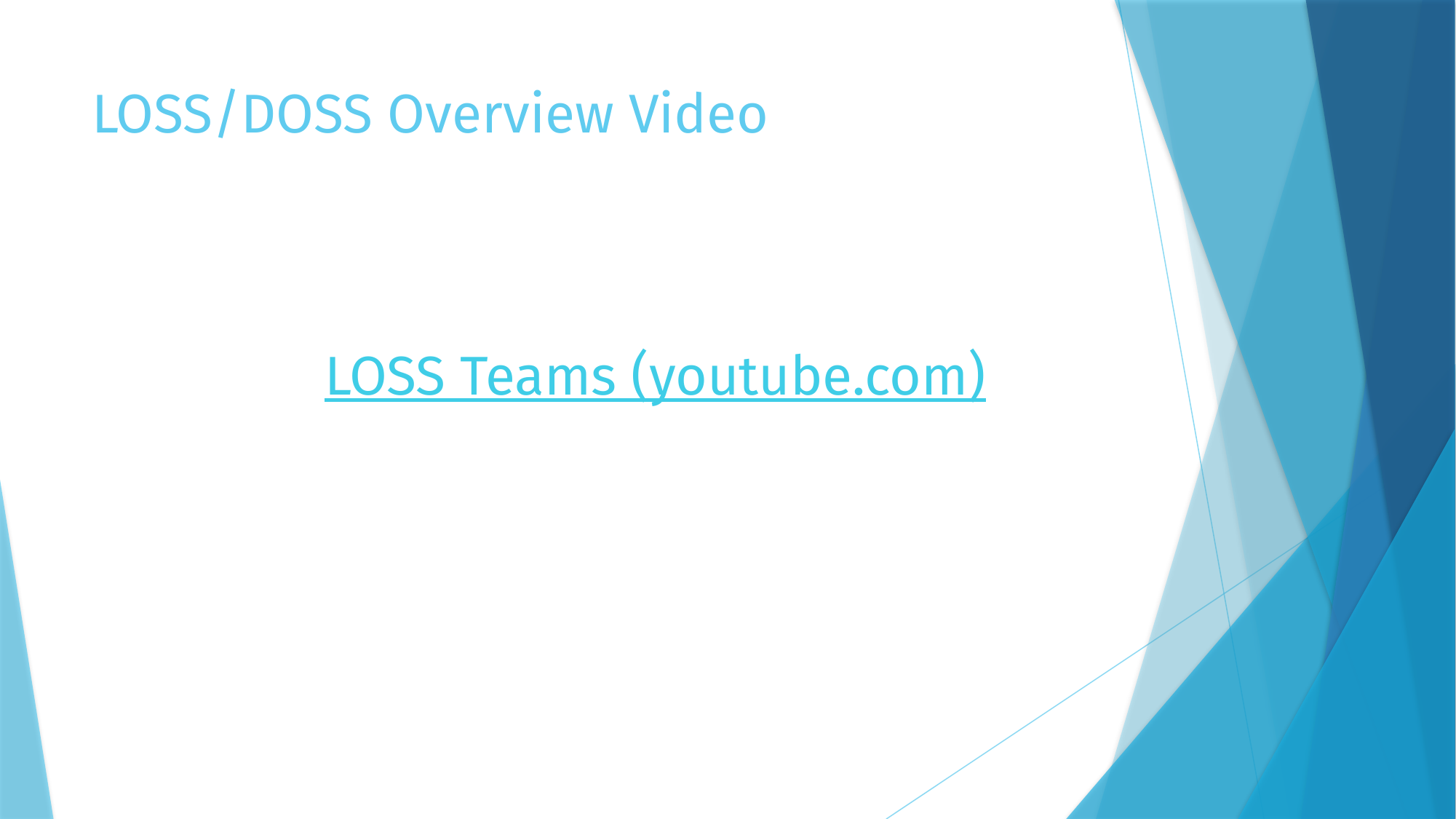

# LOSS/DOSS Overview Video LOSS Teams (youtube.com)